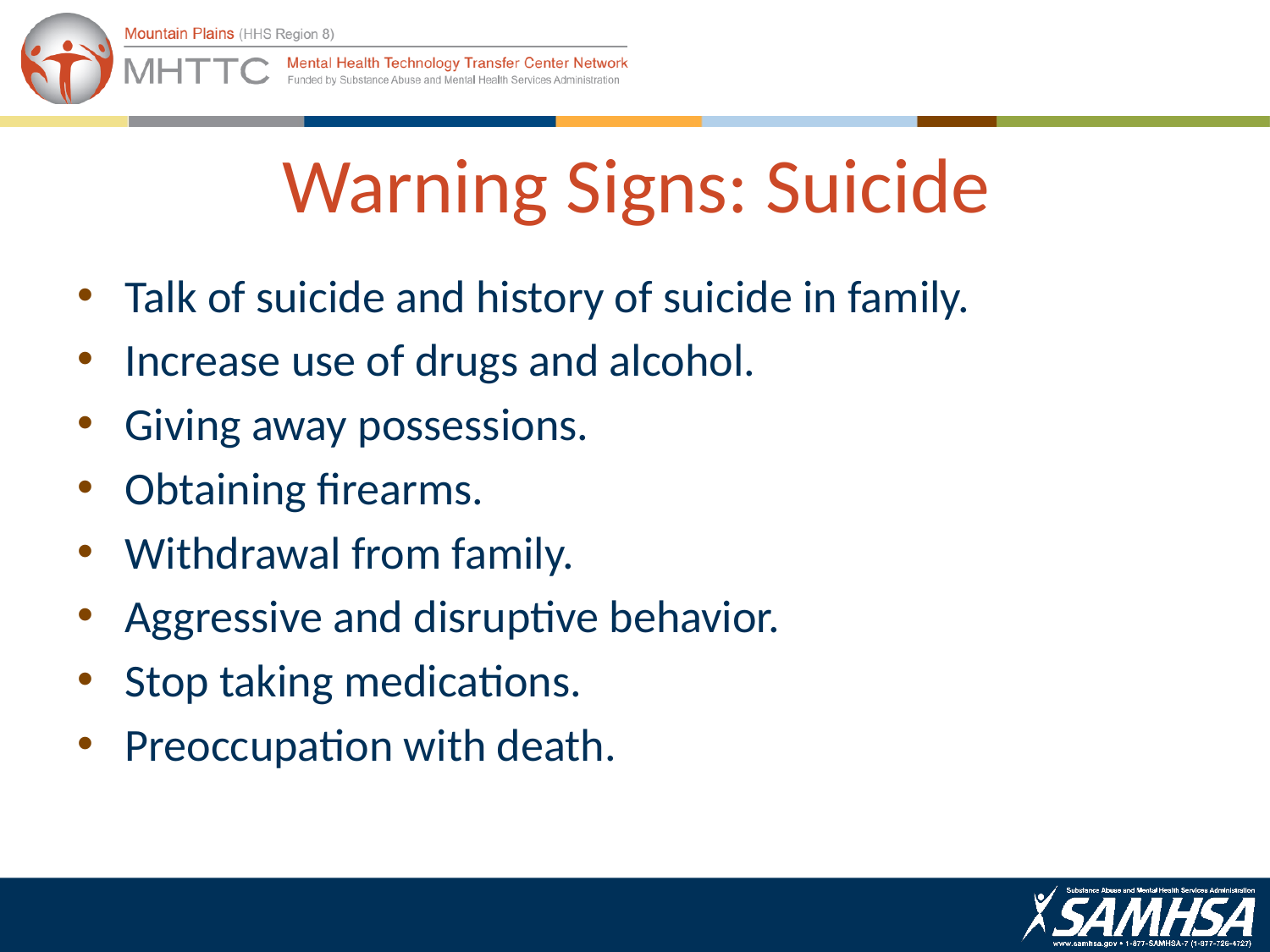

# Warning Signs: Suicide
Talk of suicide and history of suicide in family.
Increase use of drugs and alcohol.
Giving away possessions.
Obtaining firearms.
Withdrawal from family.
Aggressive and disruptive behavior.
Stop taking medications.
Preoccupation with death.